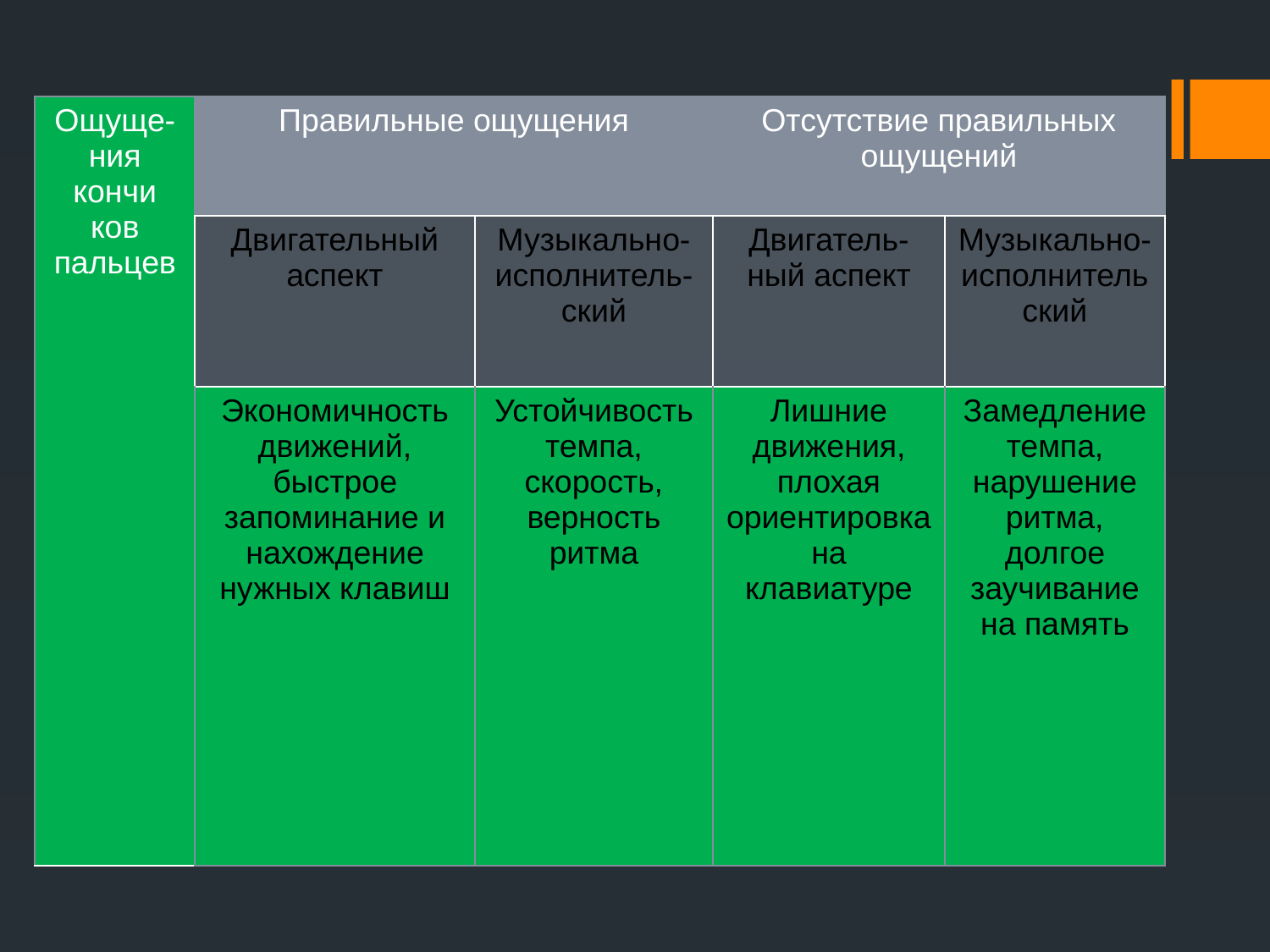

| Ощуще- ния кончи ков пальцев | Правильные ощущения |  | Отсутствие правильных ощущений |  |
| --- | --- | --- | --- | --- |
|  | Двигательный аспект | Музыкально-исполнитель-ский | Двигатель-ный аспект | Музыкально-исполнительский |
|  | Экономичность движений, быстрое запоминание и нахождение нужных клавиш | Устойчивость темпа, скорость, верность ритма | Лишние движения, плохая ориентировка на клавиатуре | Замедление темпа, нарушение ритма, долгое заучивание на память |